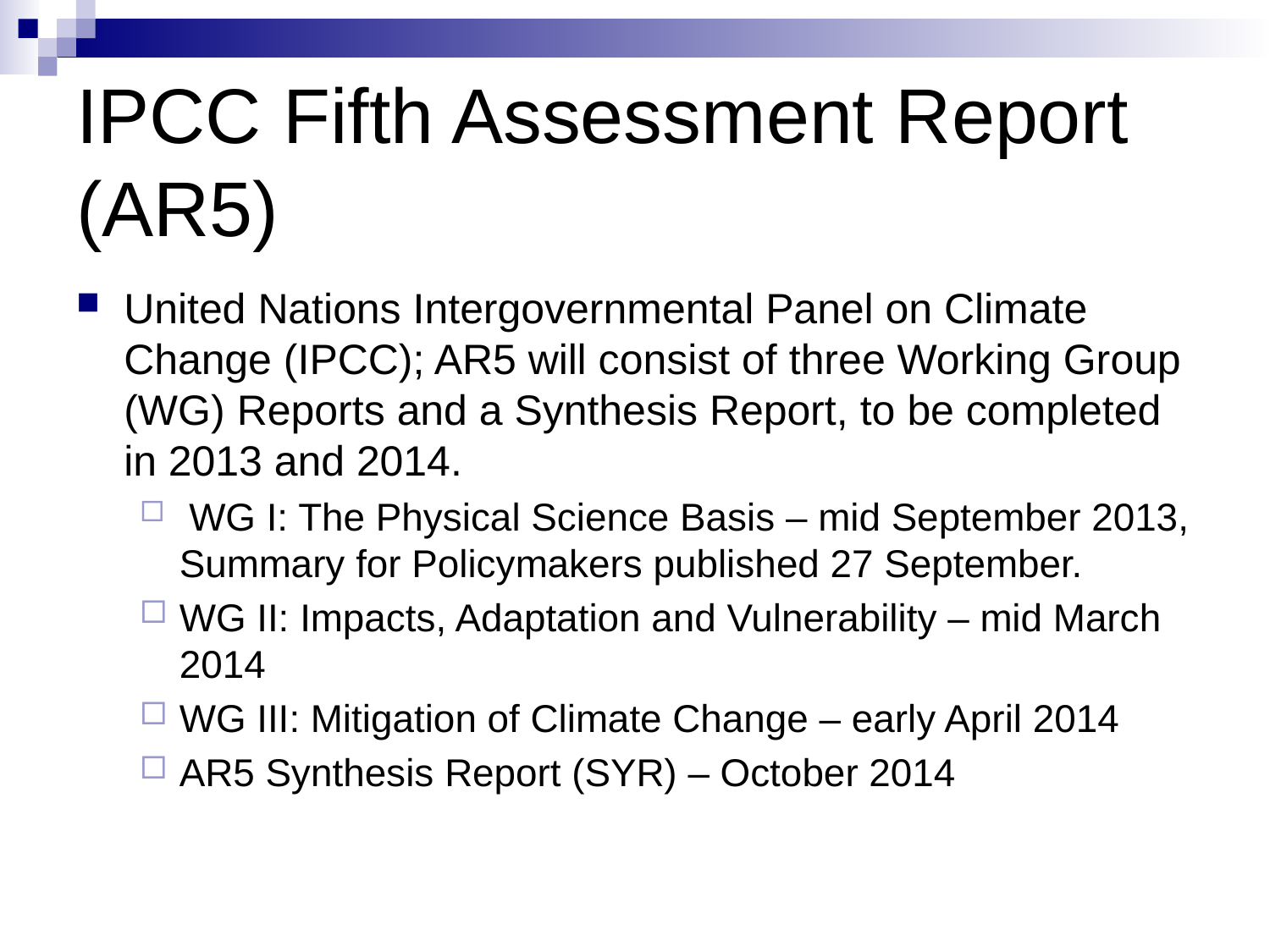

# IPCC Fifth Assessment Report (AR5)
United Nations Intergovernmental Panel on Climate Change (IPCC); AR5 will consist of three Working Group (WG) Reports and a Synthesis Report, to be completed in 2013 and 2014.
 WG I: The Physical Science Basis – mid September 2013, Summary for Policymakers published 27 September.
WG II: Impacts, Adaptation and Vulnerability – mid March 2014
WG III: Mitigation of Climate Change – early April 2014
AR5 Synthesis Report (SYR) – October 2014